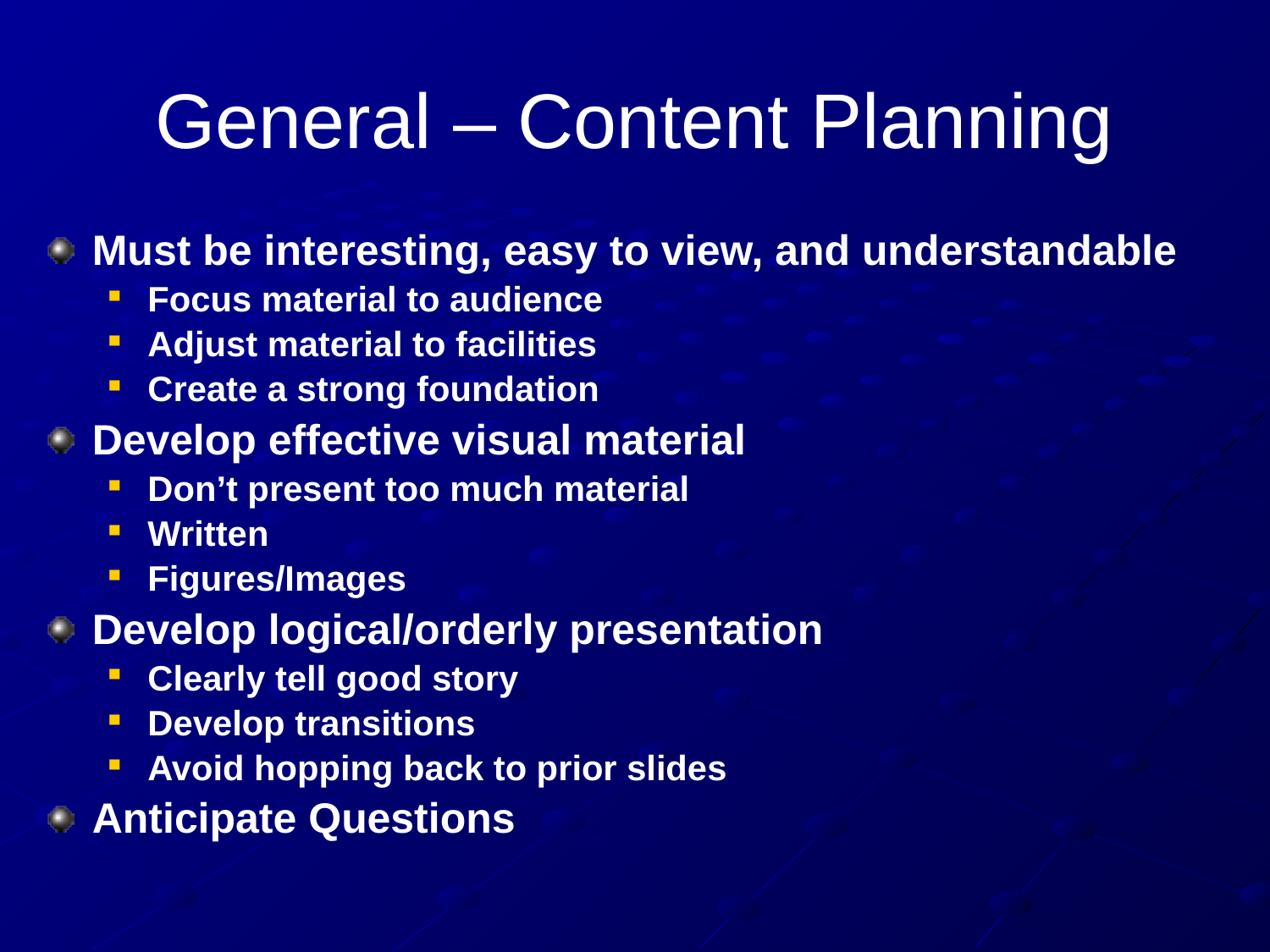

# General – Content Planning
Must be interesting, easy to view, and understandable
Focus material to audience
Adjust material to facilities
Create a strong foundation
Develop effective visual material
Don’t present too much material
Written
Figures/Images
Develop logical/orderly presentation
Clearly tell good story
Develop transitions
Avoid hopping back to prior slides
Anticipate Questions